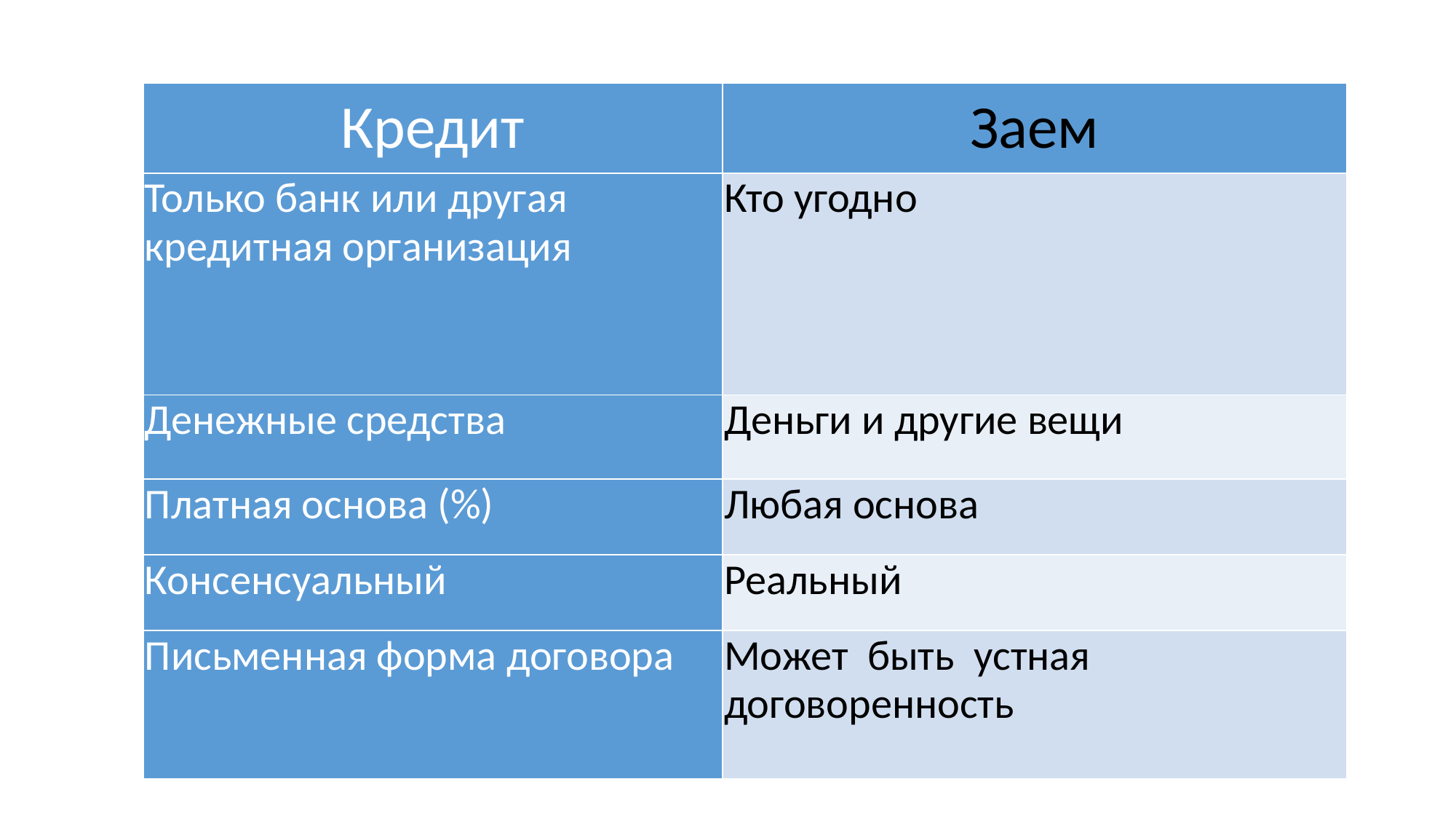

| Кредит | Заем |
| --- | --- |
| Только банк или другая кредитная организация | Кто угодно |
| Денежные средства | Деньги и другие вещи |
| Платная основа (%) | Любая основа |
| Консенсуальный | Реальный |
| Письменная форма договора | Может быть  устная договоренность |